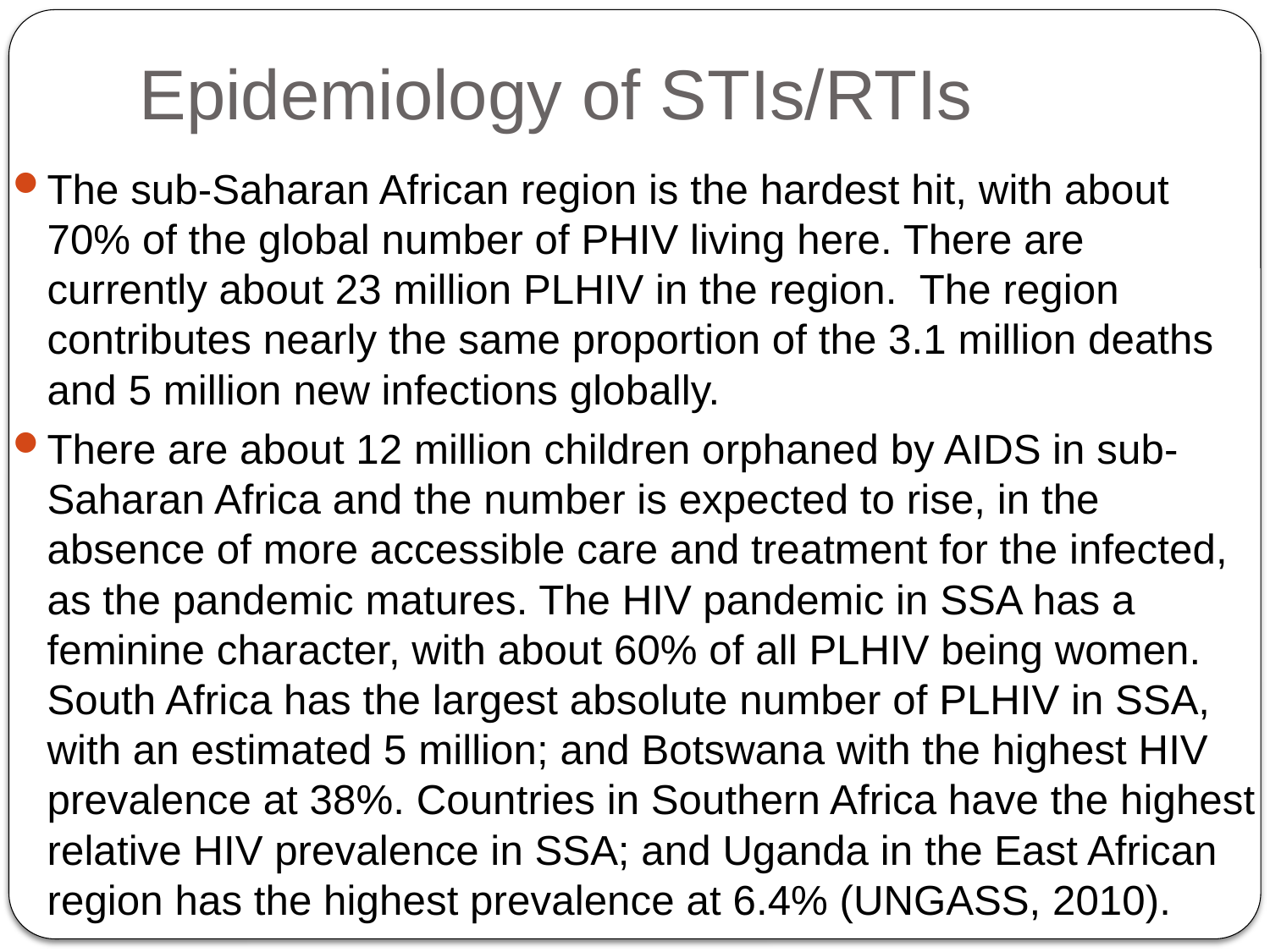

# Epidemiology of STIs/RTIs
The sub-Saharan African region is the hardest hit, with about 70% of the global number of PHIV living here. There are currently about 23 million PLHIV in the region.  The region contributes nearly the same proportion of the 3.1 million deaths and 5 million new infections globally.
There are about 12 million children orphaned by AIDS in sub-Saharan Africa and the number is expected to rise, in the absence of more accessible care and treatment for the infected, as the pandemic matures. The HIV pandemic in SSA has a feminine character, with about 60% of all PLHIV being women.  South Africa has the largest absolute number of PLHIV in SSA, with an estimated 5 million; and Botswana with the highest HIV prevalence at 38%. Countries in Southern Africa have the highest relative HIV prevalence in SSA; and Uganda in the East African region has the highest prevalence at 6.4% (UNGASS, 2010).